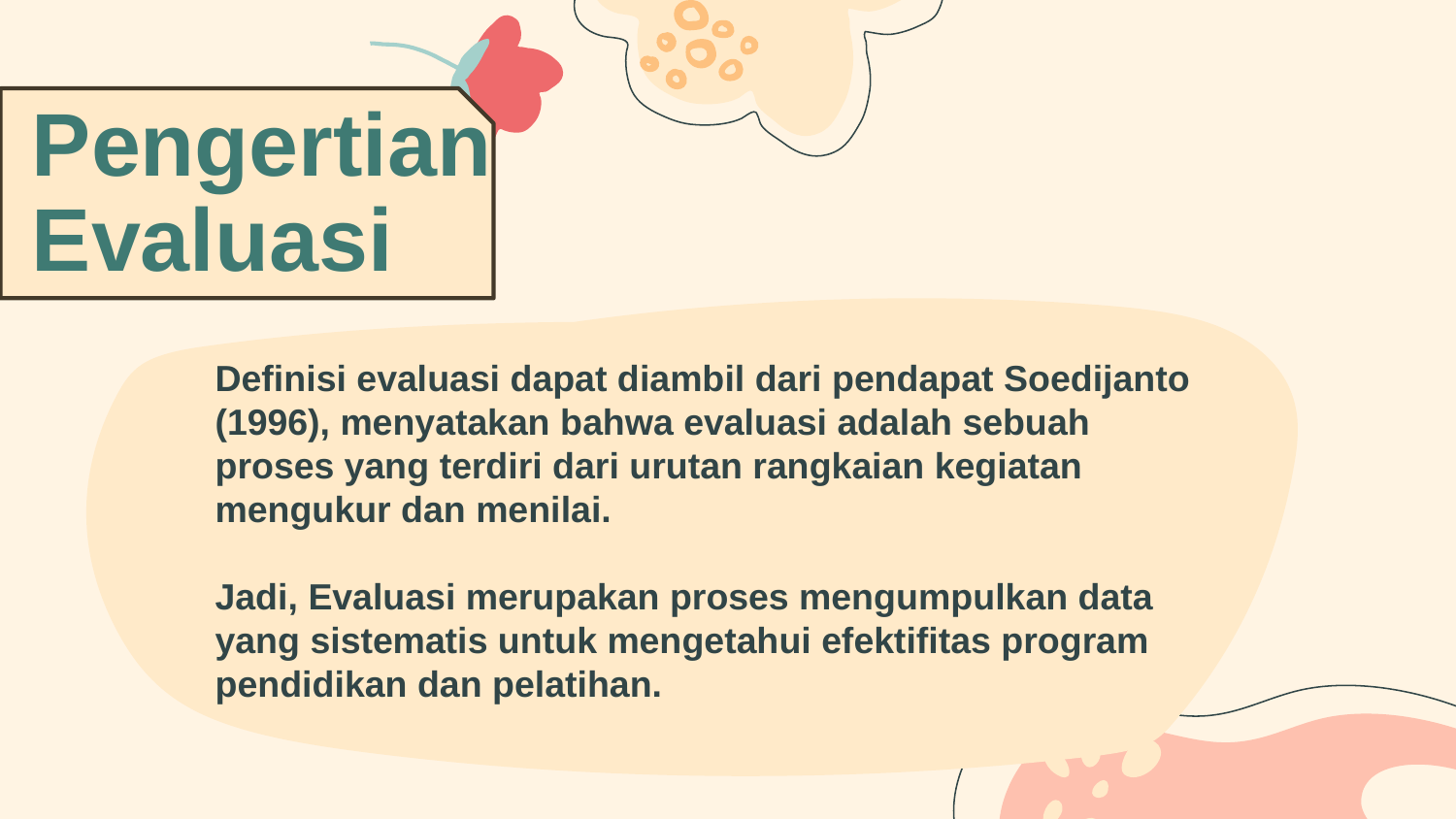

# Pengertian Evaluasi

Definisi evaluasi dapat diambil dari pendapat Soedijanto (1996), menyatakan bahwa evaluasi adalah sebuah proses yang terdiri dari urutan rangkaian kegiatan mengukur dan menilai.

Jadi, Evaluasi merupakan proses mengumpulkan data yang sistematis untuk mengetahui efektifitas program pendidikan dan pelatihan.